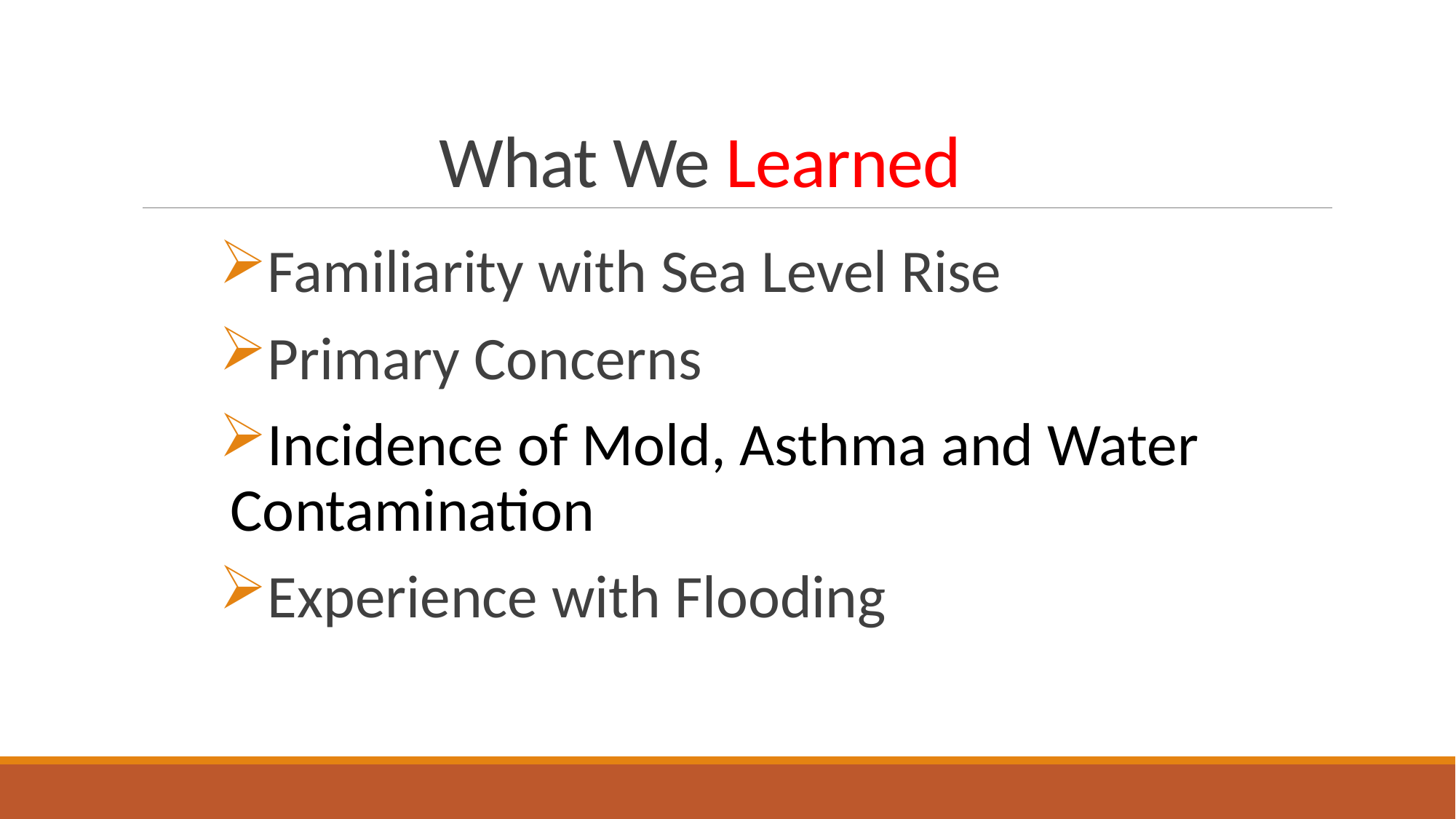

# What We Learned
Familiarity with Sea Level Rise
Primary Concerns
Incidence of Mold, Asthma and Water Contamination
Experience with Flooding